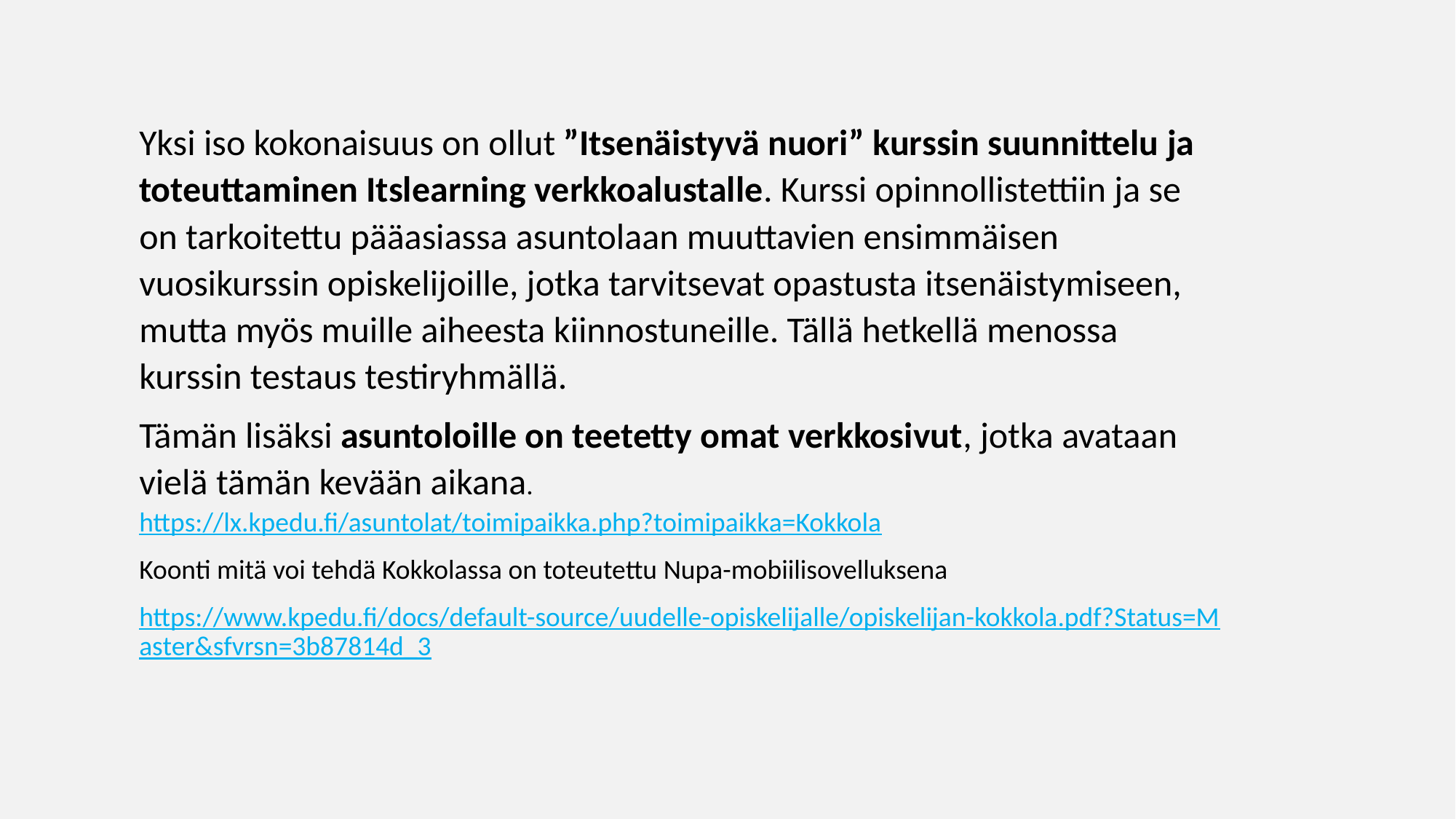

Yksi iso kokonaisuus on ollut ”Itsenäistyvä nuori” kurssin suunnittelu ja toteuttaminen Itslearning verkkoalustalle. Kurssi opinnollistettiin ja se on tarkoitettu pääasiassa asuntolaan muuttavien ensimmäisen vuosikurssin opiskelijoille, jotka tarvitsevat opastusta itsenäistymiseen, mutta myös muille aiheesta kiinnostuneille. Tällä hetkellä menossa kurssin testaus testiryhmällä.
Tämän lisäksi asuntoloille on teetetty omat verkkosivut, jotka avataan vielä tämän kevään aikana. https://lx.kpedu.fi/asuntolat/toimipaikka.php?toimipaikka=Kokkola
Koonti mitä voi tehdä Kokkolassa on toteutettu Nupa-mobiilisovelluksena
https://www.kpedu.fi/docs/default-source/uudelle-opiskelijalle/opiskelijan-kokkola.pdf?Status=Master&sfvrsn=3b87814d_3